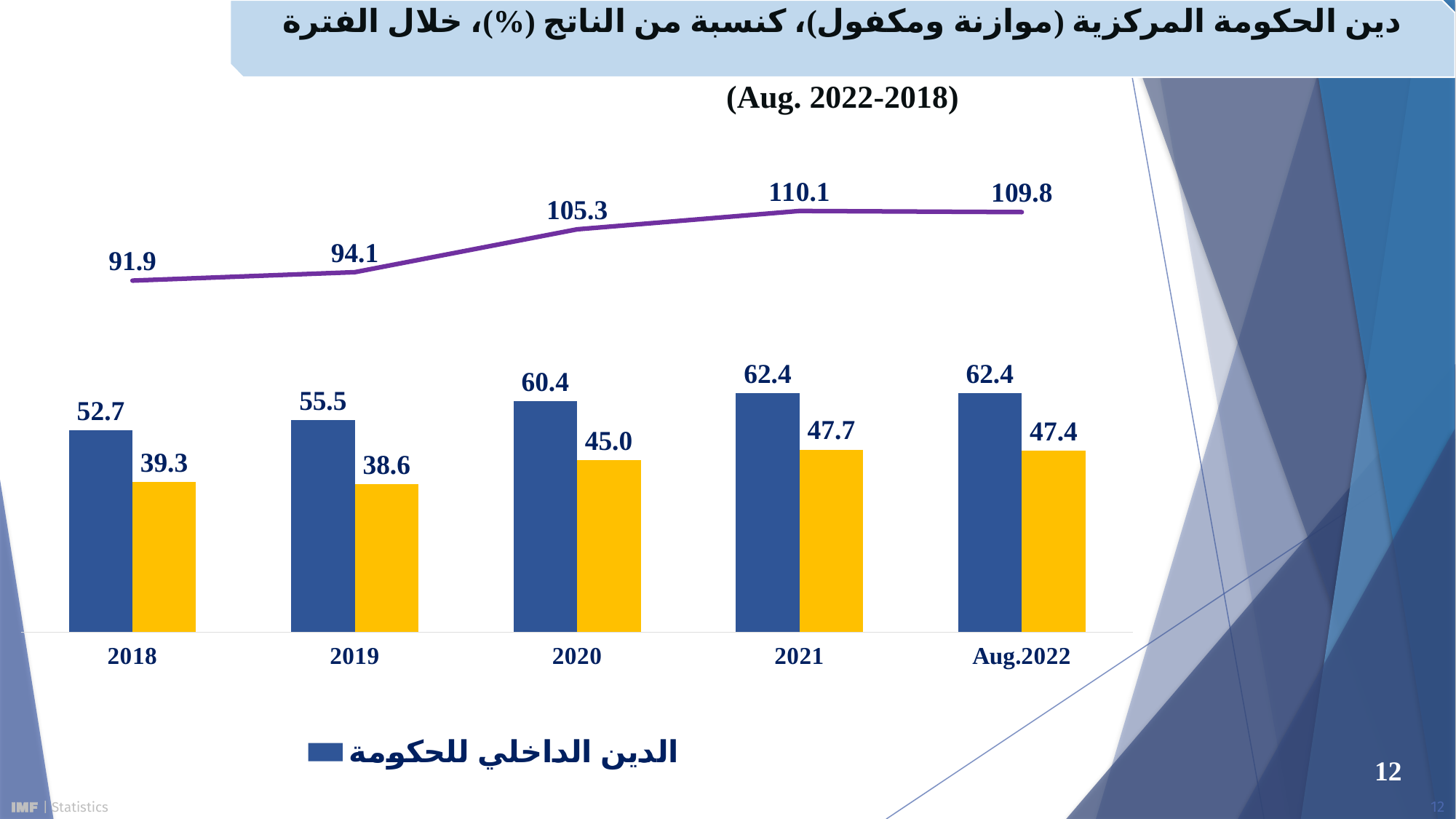

دين الحكومة المركزية (موازنة ومكفول)، كنسبة من الناتج (%)، خلال الفترة (2018-Aug. 2022)

### Chart

| Category | الدين الداخلي للحكومة | الرصيد القائم للدين الخارجي | رصيد دين الحكومة |
|---|---|---|---|
| 2018 | 52.7 | 39.3 | 91.9 |
| 2019 | 55.5 | 38.6 | 94.1 |
| 2020 | 60.4 | 45.0 | 105.3 |
| 2021 | 62.4 | 47.7 | 110.1 |
| Aug.2022 | 62.4 | 47.4 | 109.8 |
12